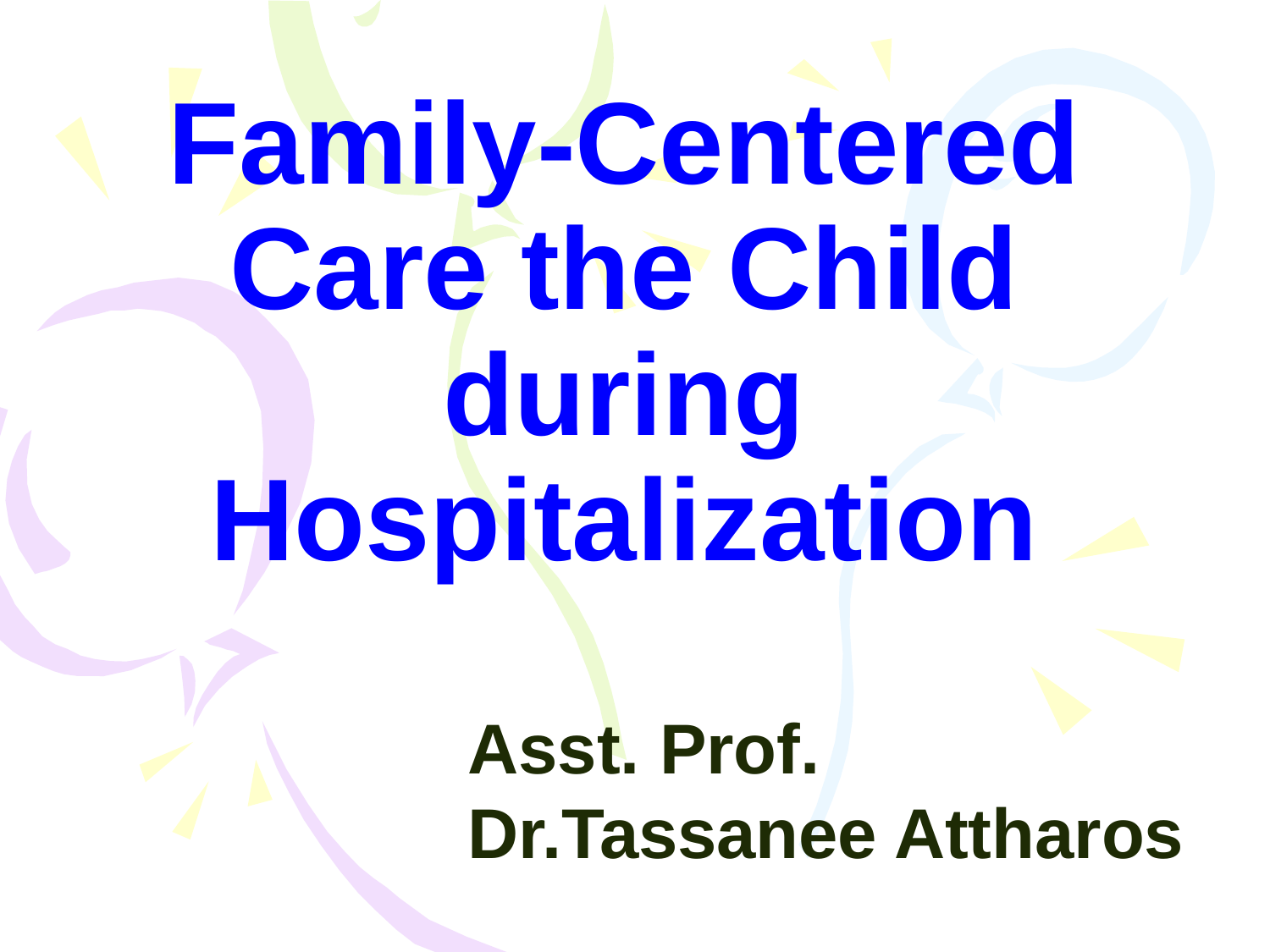

# Family-Centered Care the Child during Hospitalization

Asst. Prof. Dr.Tassanee Attharos